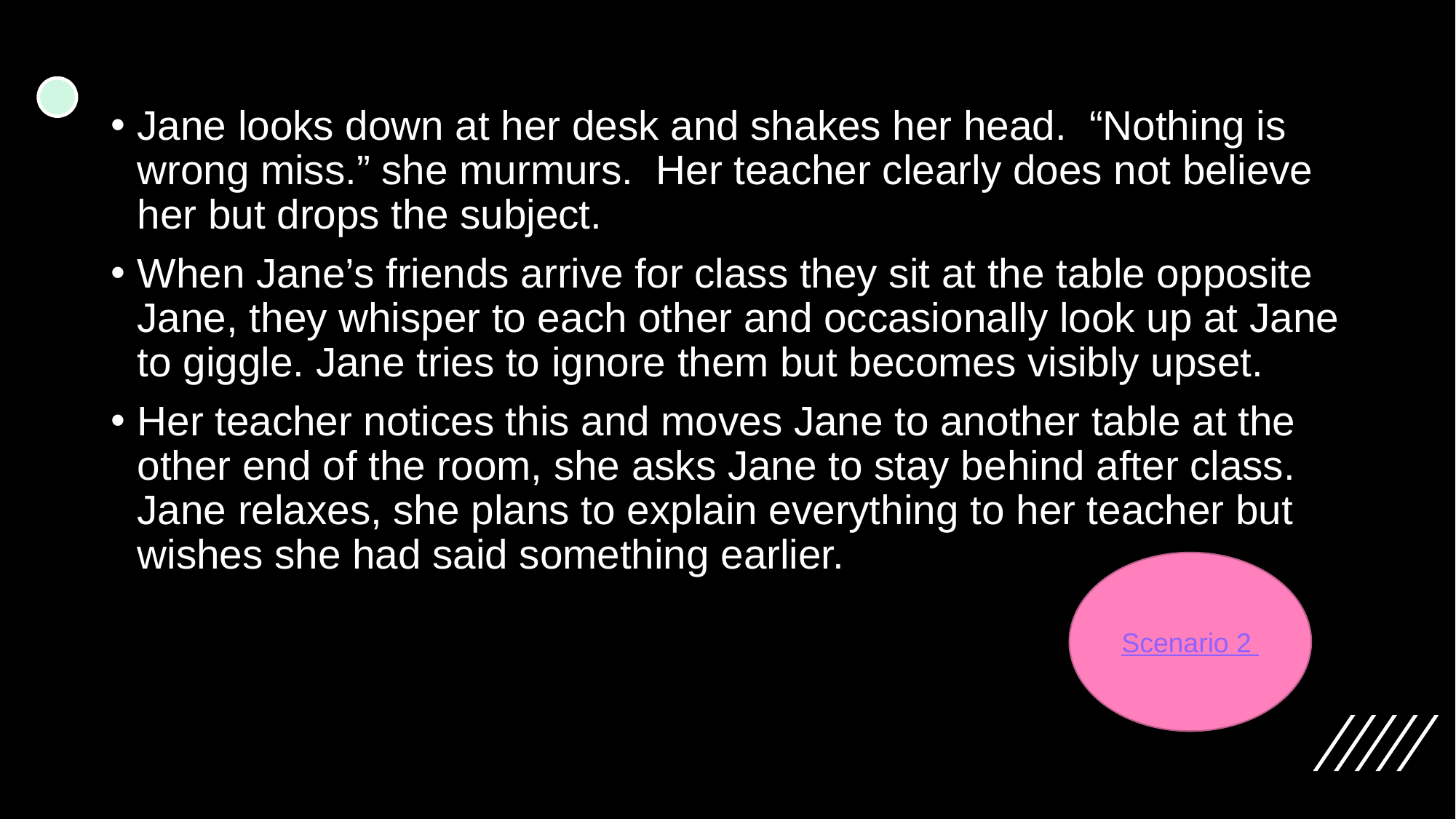

Jane looks down at her desk and shakes her head.  “Nothing is wrong miss.” she murmurs.  Her teacher clearly does not believe her but drops the subject.
When Jane’s friends arrive for class they sit at the table opposite Jane, they whisper to each other and occasionally look up at Jane to giggle. Jane tries to ignore them but becomes visibly upset.
Her teacher notices this and moves Jane to another table at the other end of the room, she asks Jane to stay behind after class. Jane relaxes, she plans to explain everything to her teacher but wishes she had said something earlier.

Scenario 2